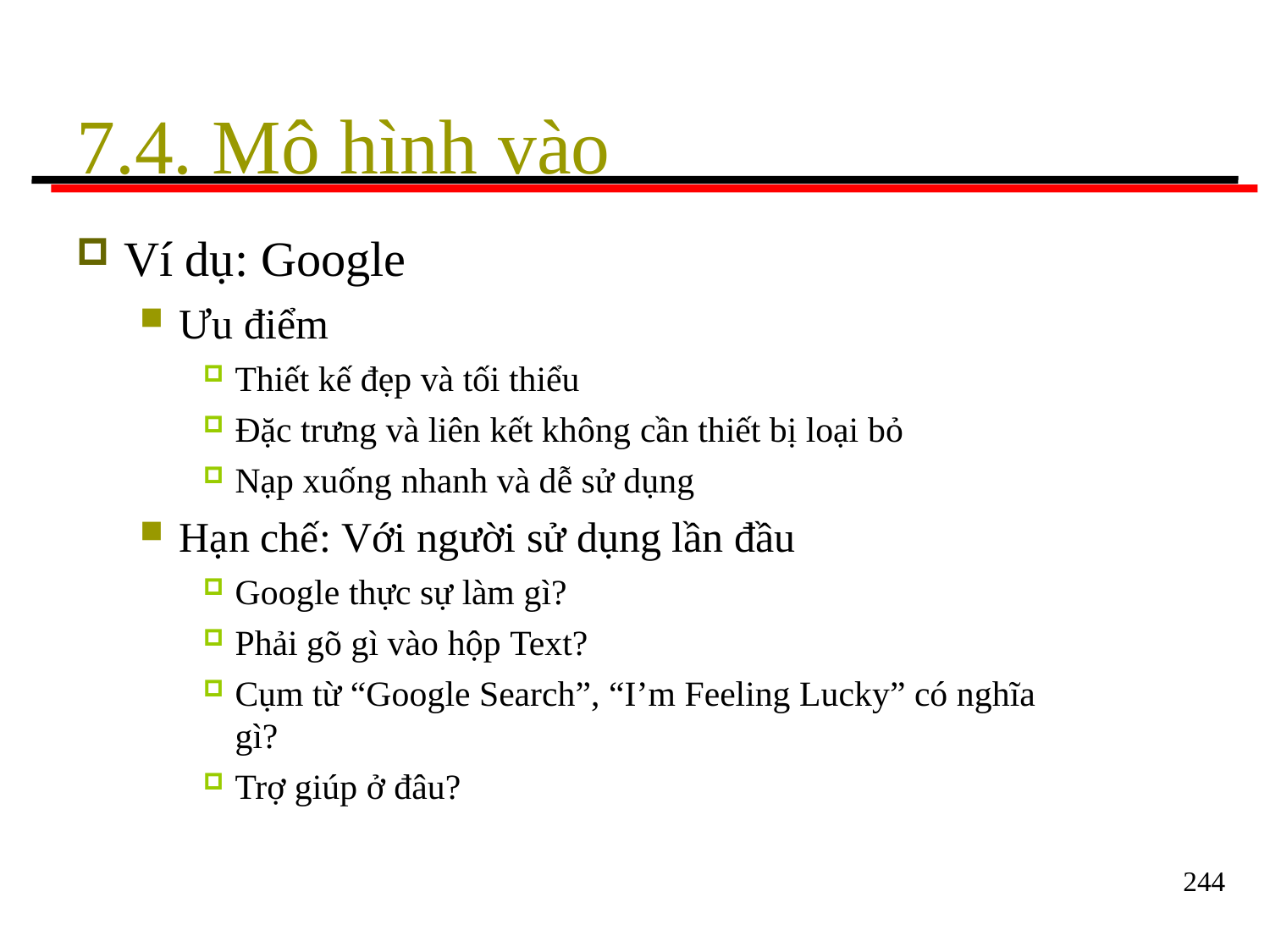

# 7.4. Mô hình vào
Ví dụ: Google
Ưu điểm
Thiết kế đẹp và tối thiểu
Đặc trưng và liên kết không cần thiết bị loại bỏ
Nạp xuống nhanh và dễ sử dụng
Hạn chế: Với người sử dụng lần đầu
Google thực sự làm gì?
Phải gõ gì vào hộp Text?
Cụm từ “Google Search”, “I’m Feeling Lucky” có nghĩa gì?
Trợ giúp ở đâu?
244